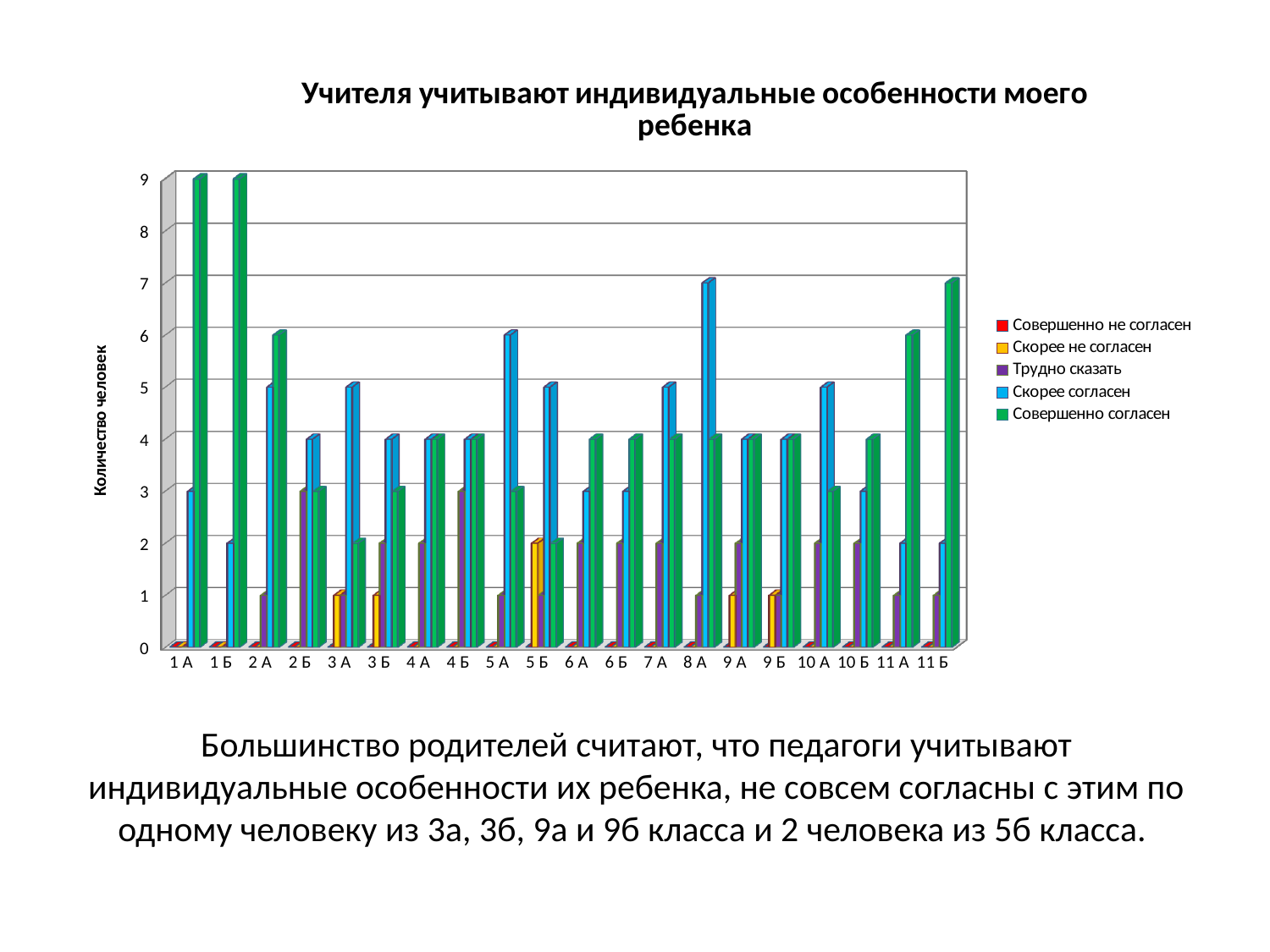

[unsupported chart]

# Большинство родителей считают, что педагоги учитывают индивидуальные особенности их ребенка, не совсем согласны с этим по одному человеку из 3а, 3б, 9а и 9б класса и 2 человека из 5б класса.